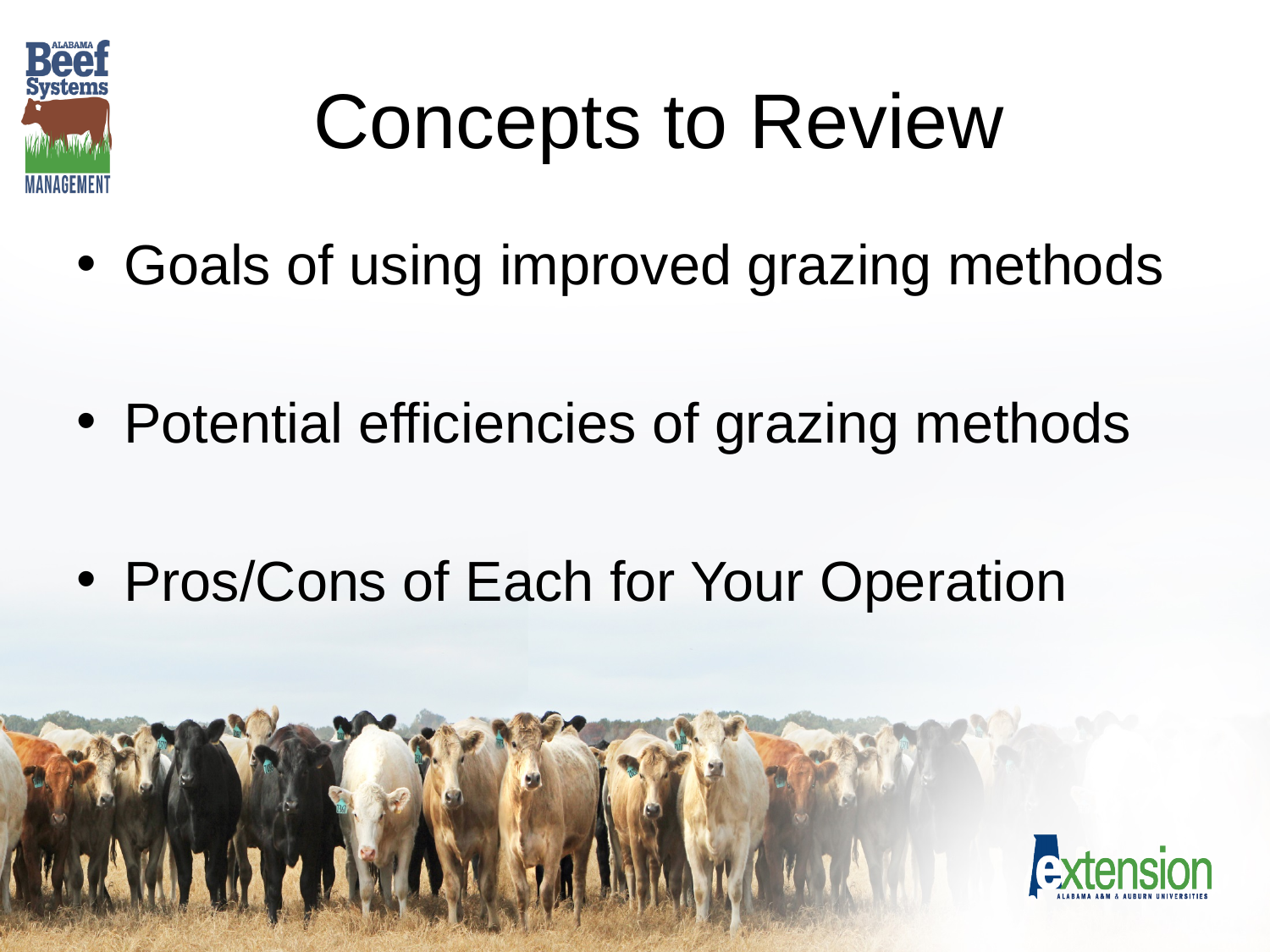

# Concepts to Review
Goals of using improved grazing methods

Potential efficiencies of grazing methods

Pros/Cons of Each for Your Operation